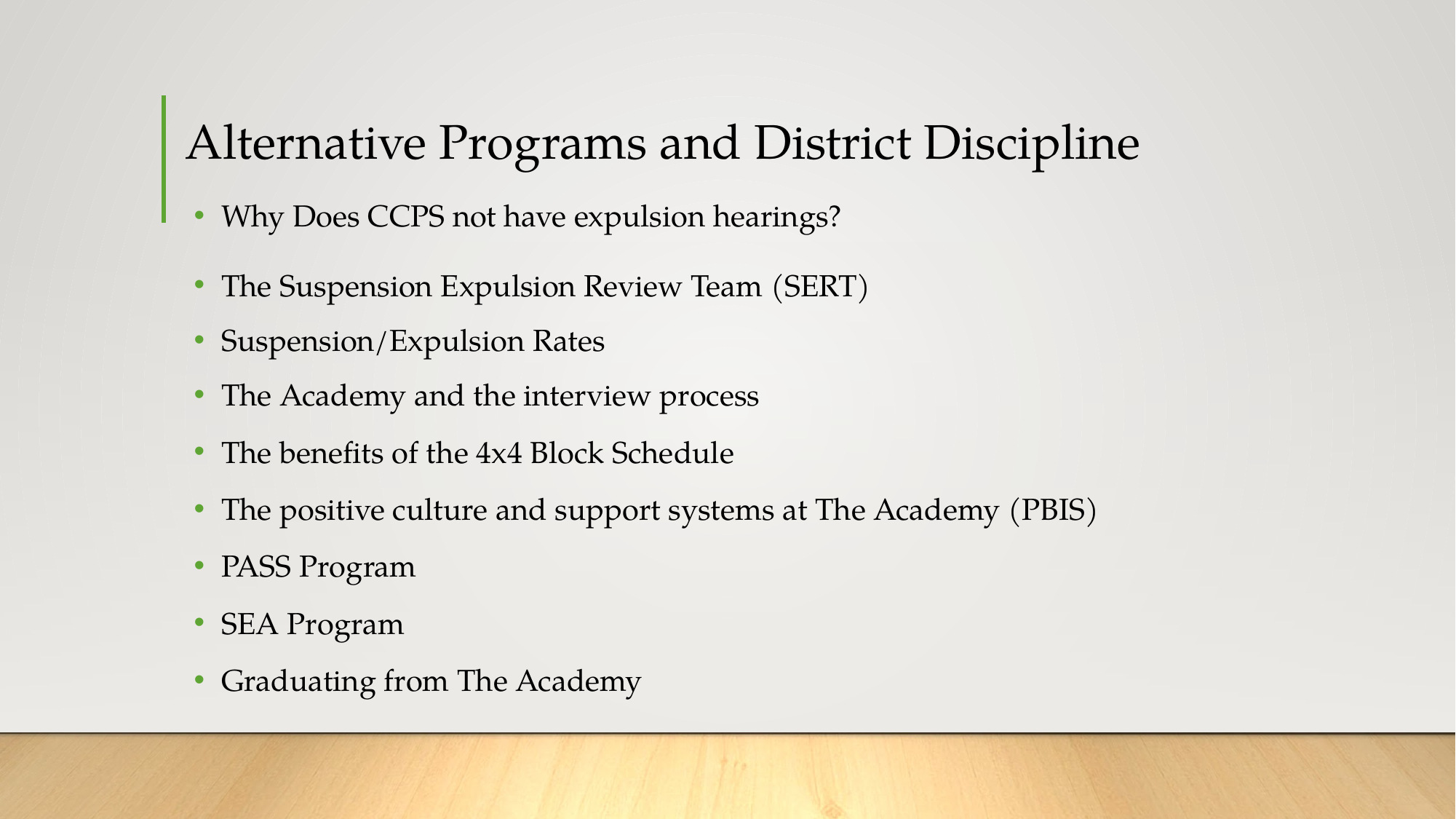

# Alternative Programs and District Discipline
Why Does CCPS not have expulsion hearings?
The Suspension Expulsion Review Team (SERT)
Suspension/Expulsion Rates
The Academy and the interview process
The benefits of the 4x4 Block Schedule
The positive culture and support systems at The Academy (PBIS)
PASS Program
SEA Program
Graduating from The Academy